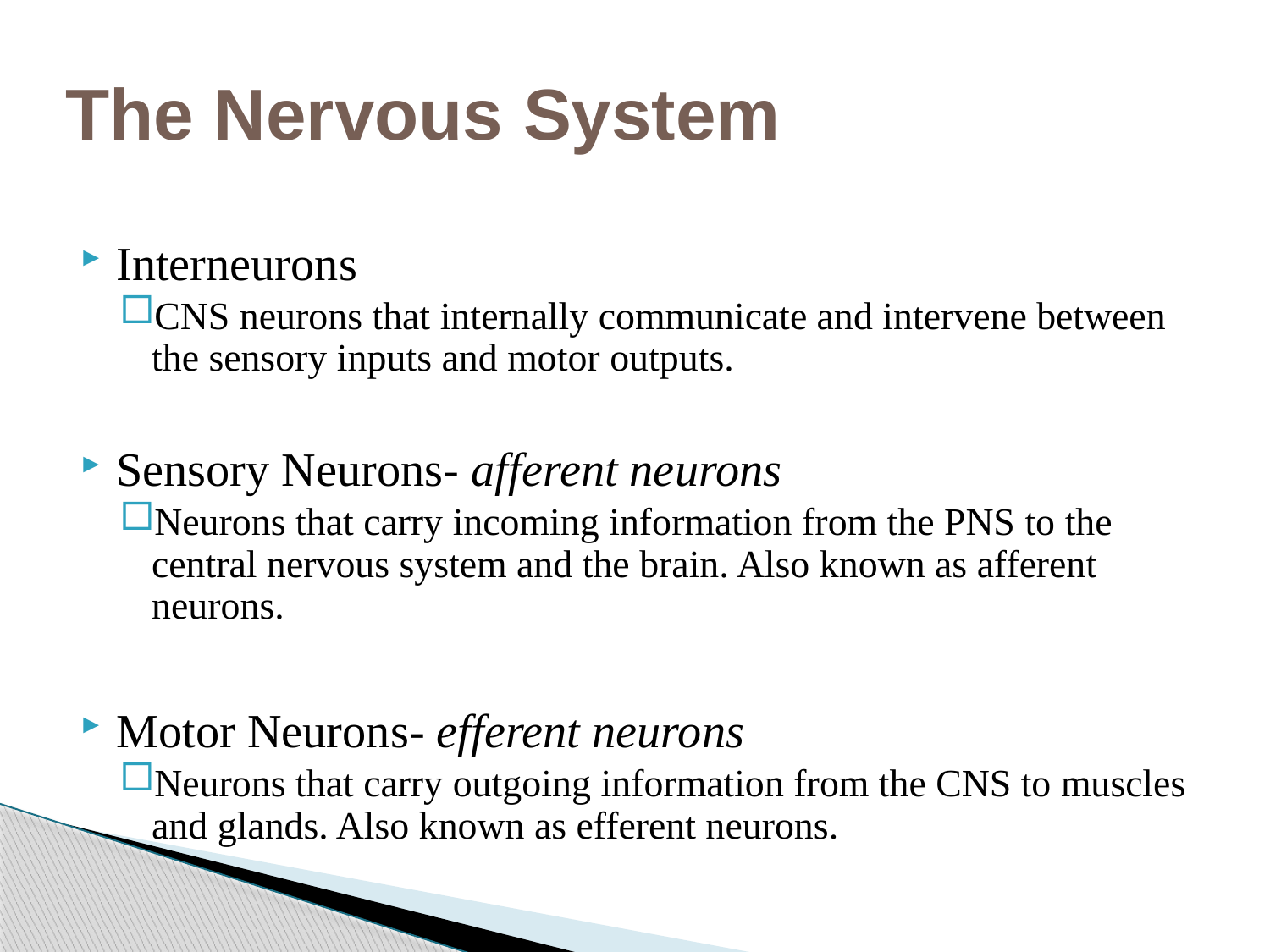

# The Nervous System
Interneurons
CNS neurons that internally communicate and intervene between the sensory inputs and motor outputs.

Sensory Neurons- afferent neurons
Neurons that carry incoming information from the PNS to the central nervous system and the brain. Also known as afferent neurons.

Motor Neurons- efferent neurons
Neurons that carry outgoing information from the CNS to muscles and glands. Also known as efferent neurons.